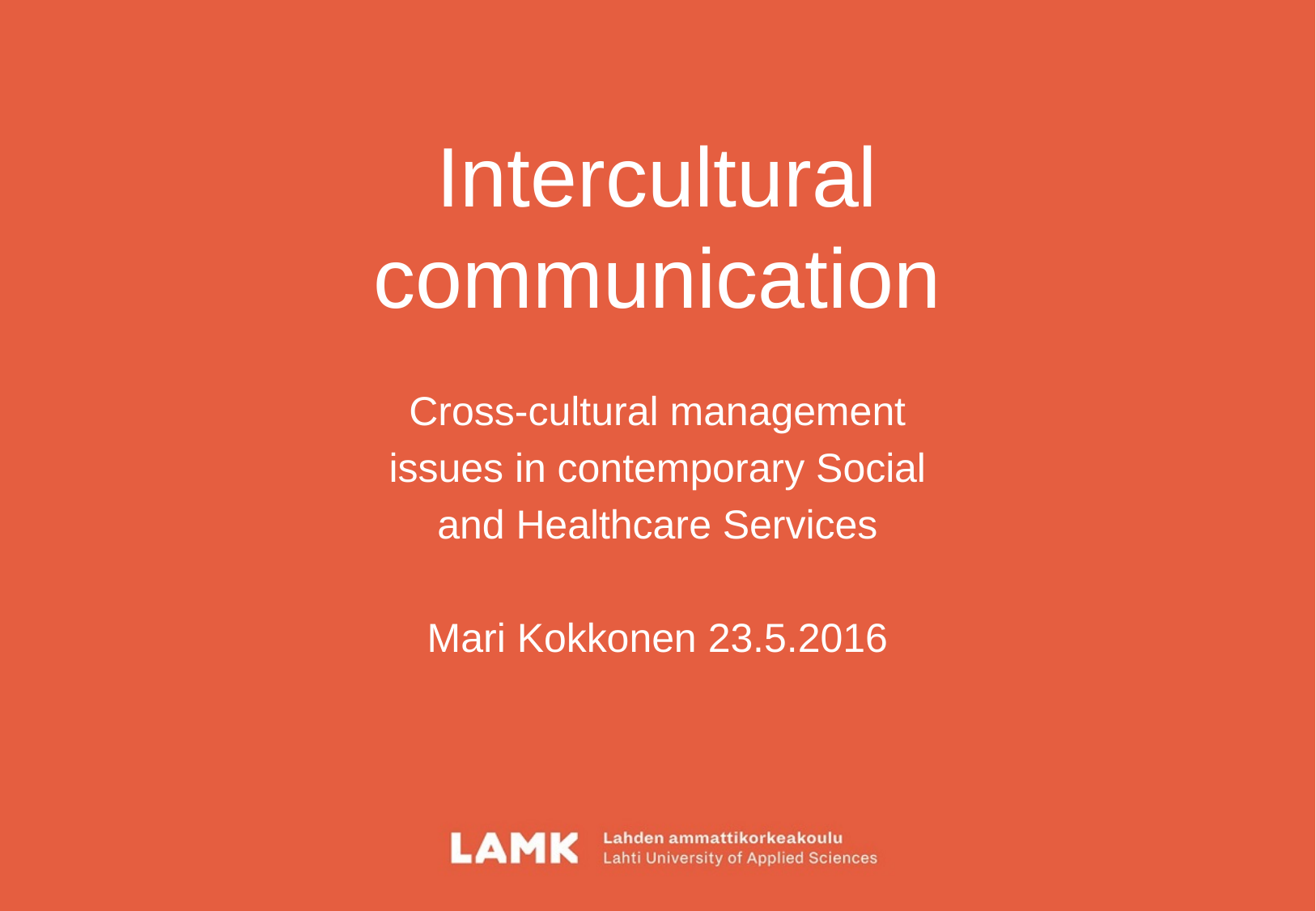

# Intercultural communication
Cross-cultural management
issues in contemporary Social
and Healthcare Services

Mari Kokkonen 23.5.2016